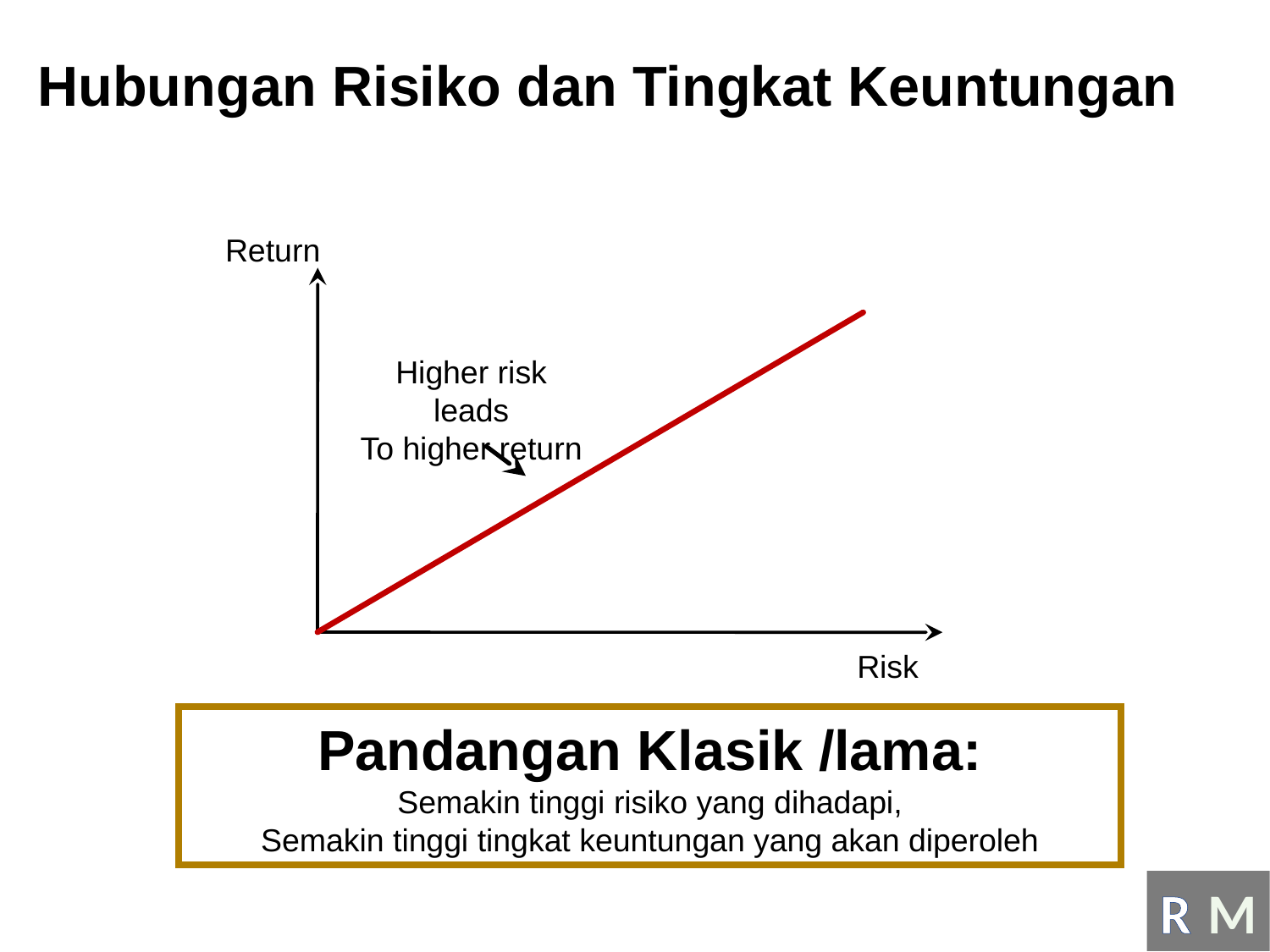

# Hubungan Risiko dan Tingkat Keuntungan
Return
Higher risk leads
To higher return
Risk
Pandangan Klasik /lama:
Semakin tinggi risiko yang dihadapi,
Semakin tinggi tingkat keuntungan yang akan diperoleh